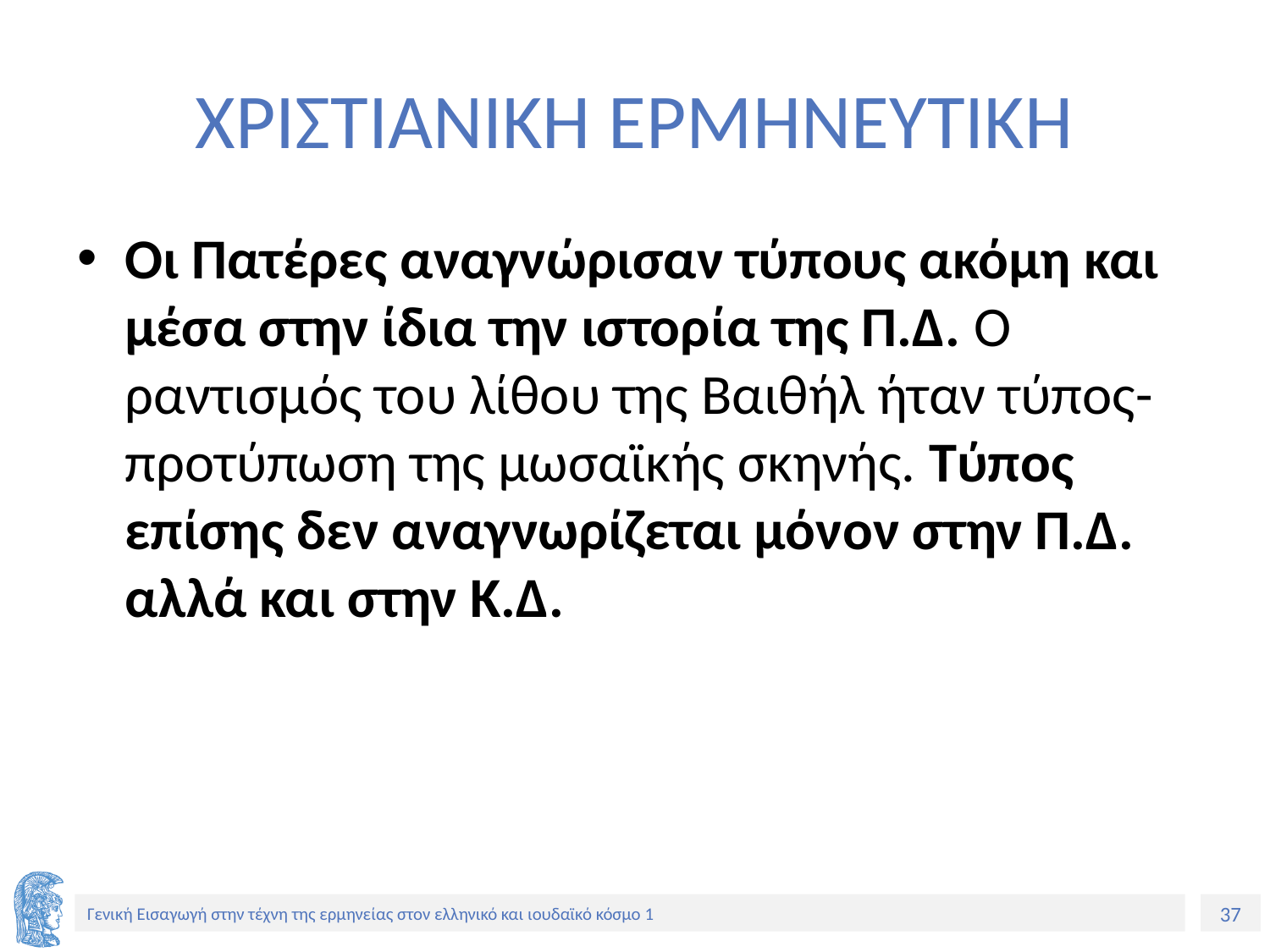

# ΧΡΙΣΤΙΑΝΙΚΗ ΕΡΜΗΝΕΥΤΙΚΗ
Οι Πατέρες αναγνώρισαν τύπους ακόμη και μέσα στην ίδια την ιστορία της Π.Δ. Ο ραντισμός του λίθου της Βαιθήλ ήταν τύπος-προτύπωση της μωσαϊκής σκηνής. Τύπος επίσης δεν αναγνωρίζεται μόνον στην Π.Δ. αλλά και στην Κ.Δ.